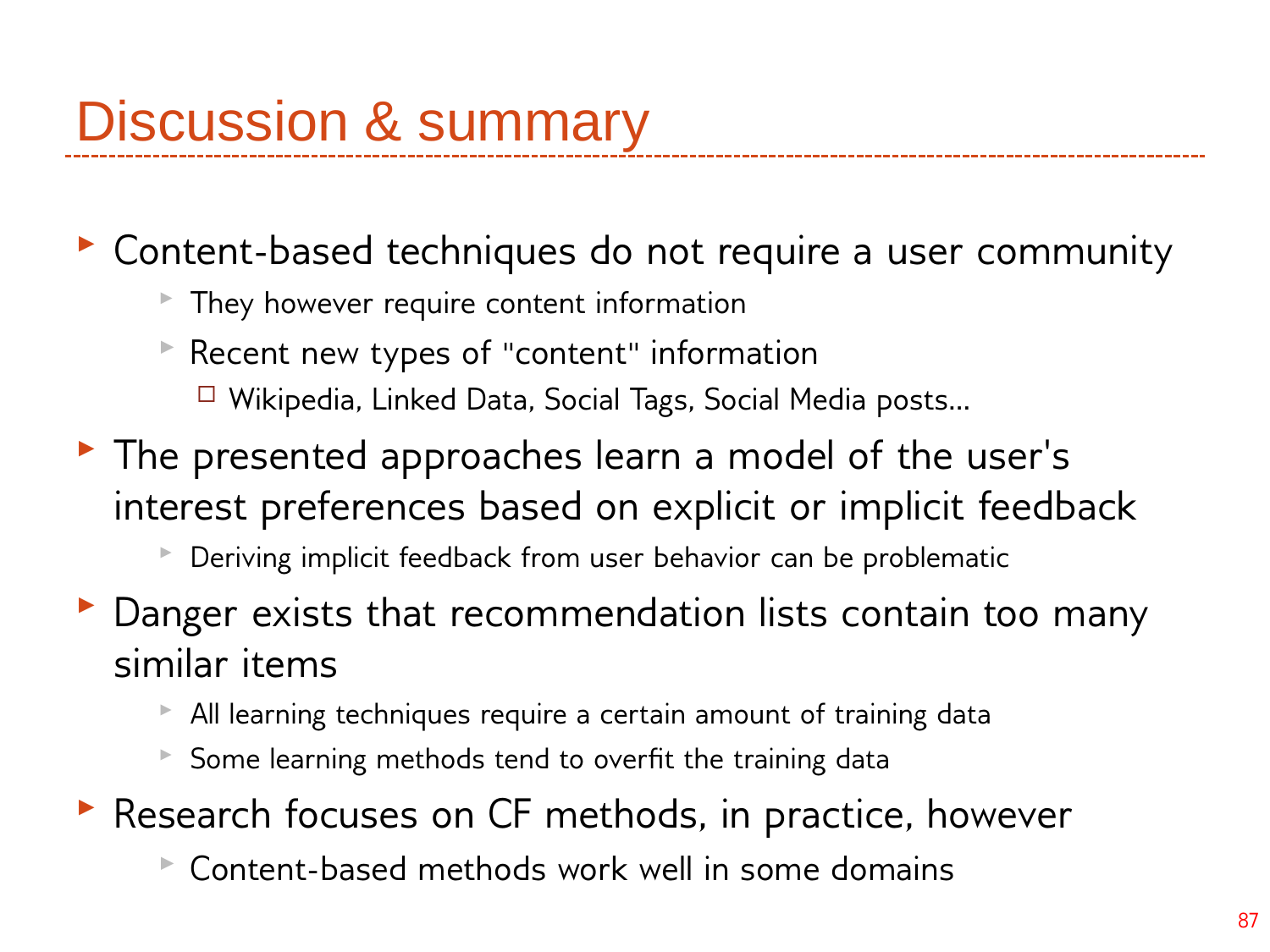

# Discussion & summary
Content-based techniques do not require a user community
They however require content information
Recent new types of "content" information
Wikipedia, Linked Data, Social Tags, Social Media posts…
The presented approaches learn a model of the user's interest preferences based on explicit or implicit feedback
Deriving implicit feedback from user behavior can be problematic
Danger exists that recommendation lists contain too many similar items
All learning techniques require a certain amount of training data
Some learning methods tend to overfit the training data
Research focuses on CF methods, in practice, however
Content-based methods work well in some domains